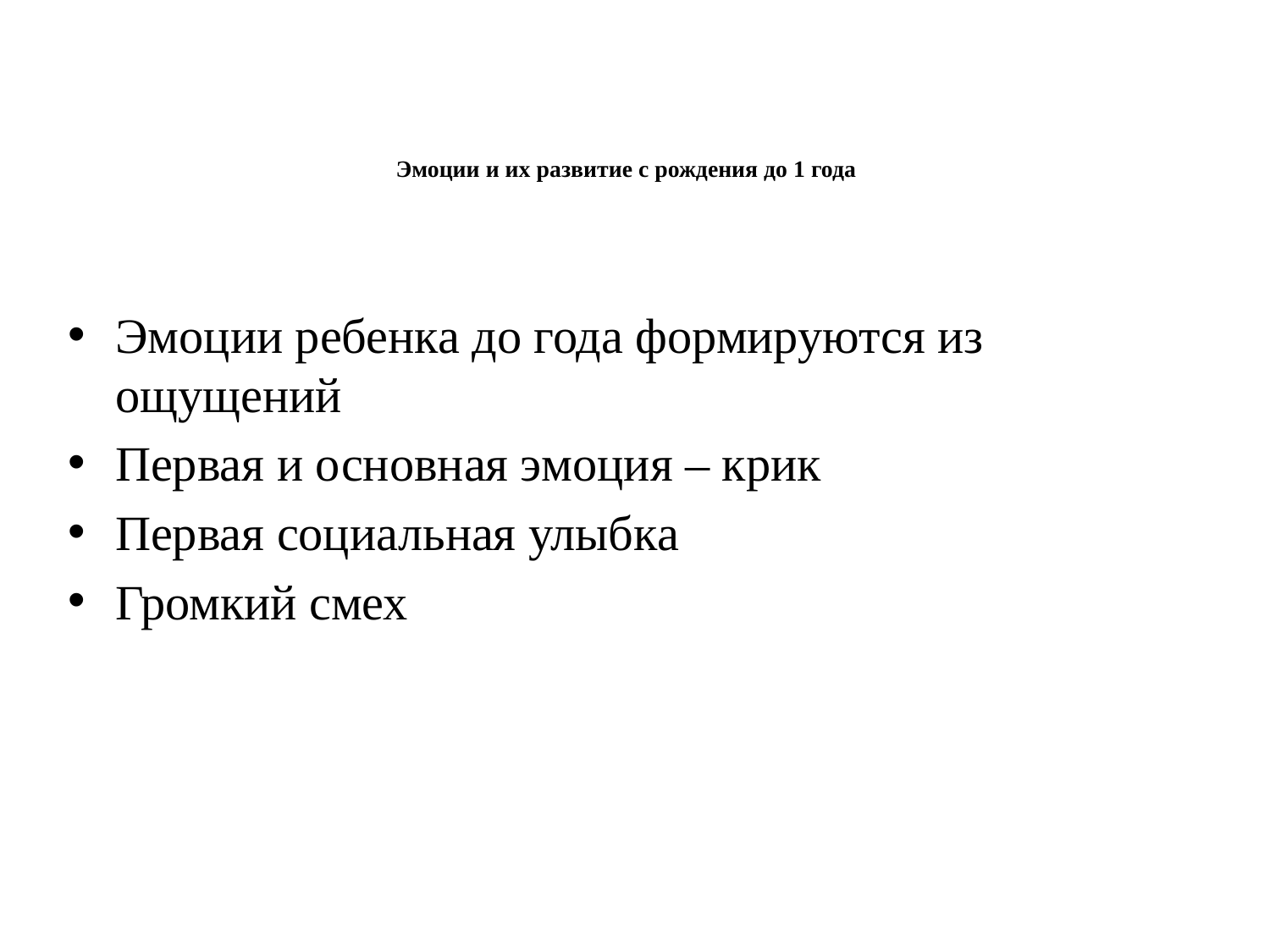

# Эмоции и их развитие с рождения до 1 года
Эмоции ребенка до года формируются из ощущений
Первая и основная эмоция – крик
Первая социальная улыбка
Громкий смех